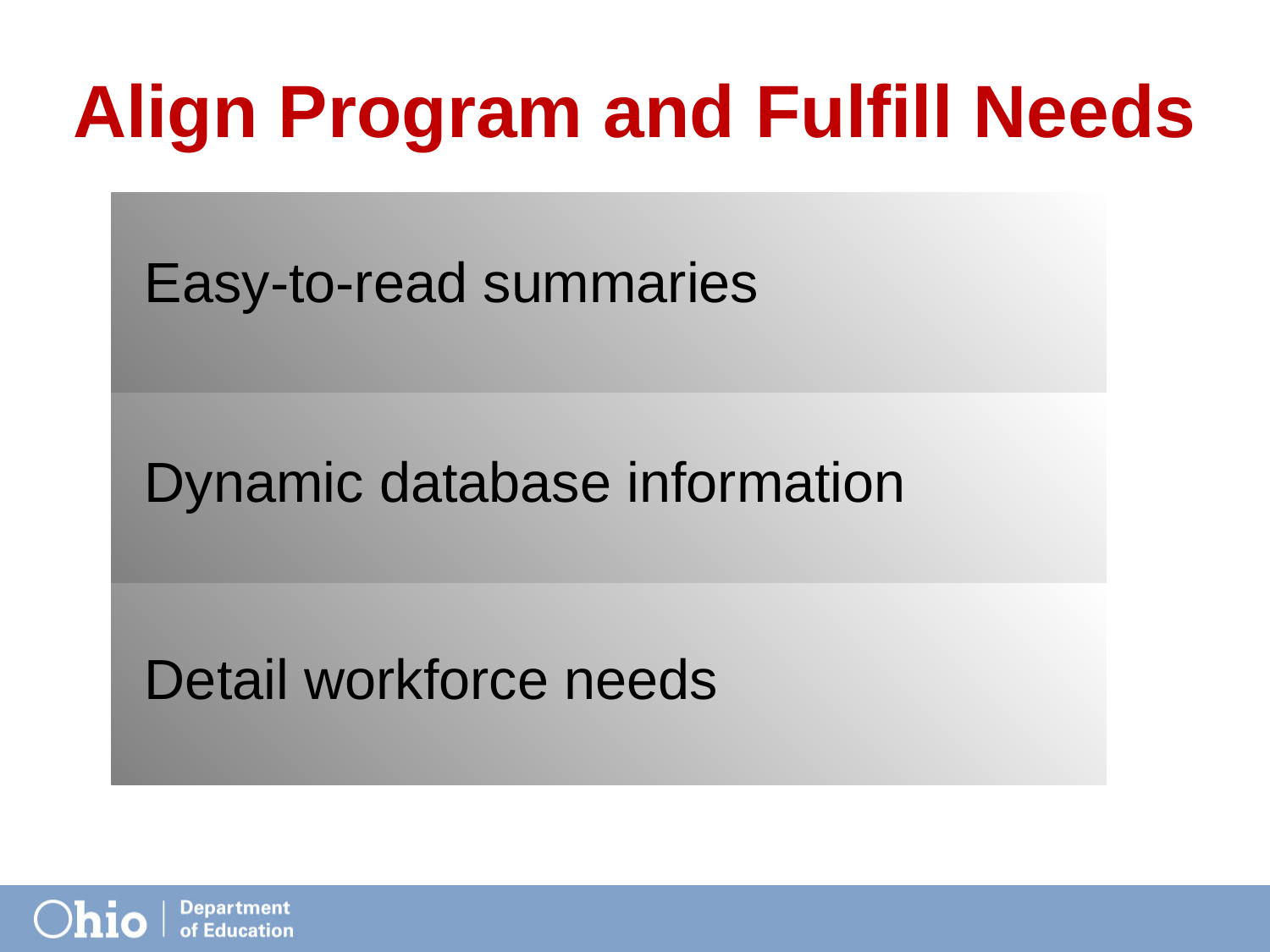

# Align Program and Fulfill Needs

Easy-to-read summaries

Dynamic database information

Detail workforce needs